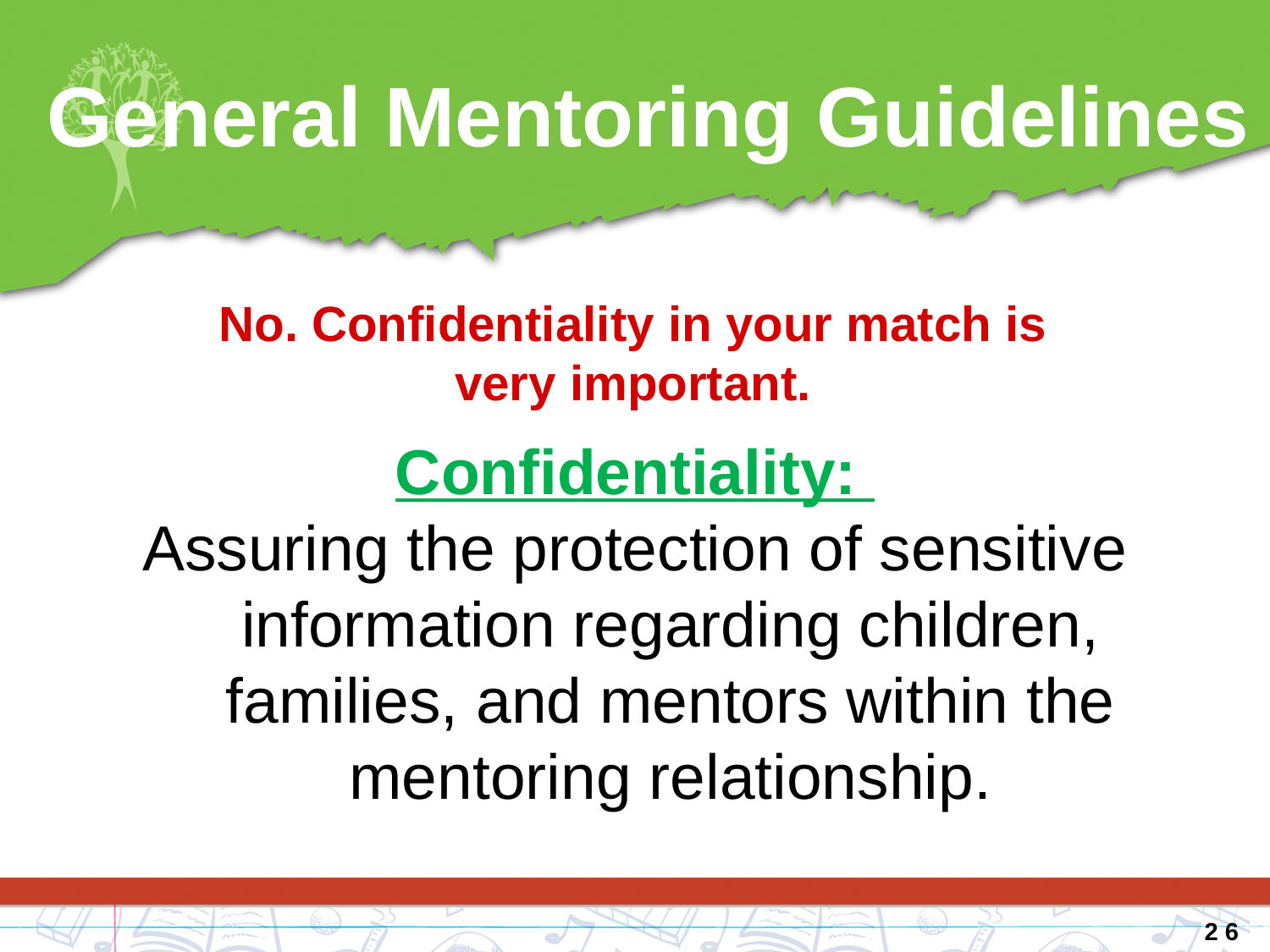

General Mentoring Guidelines
No. Confidentiality in your match is
very important.

Confidentiality:
Assuring the protection of sensitive information regarding children, families, and mentors within the mentoring relationship.

2 6